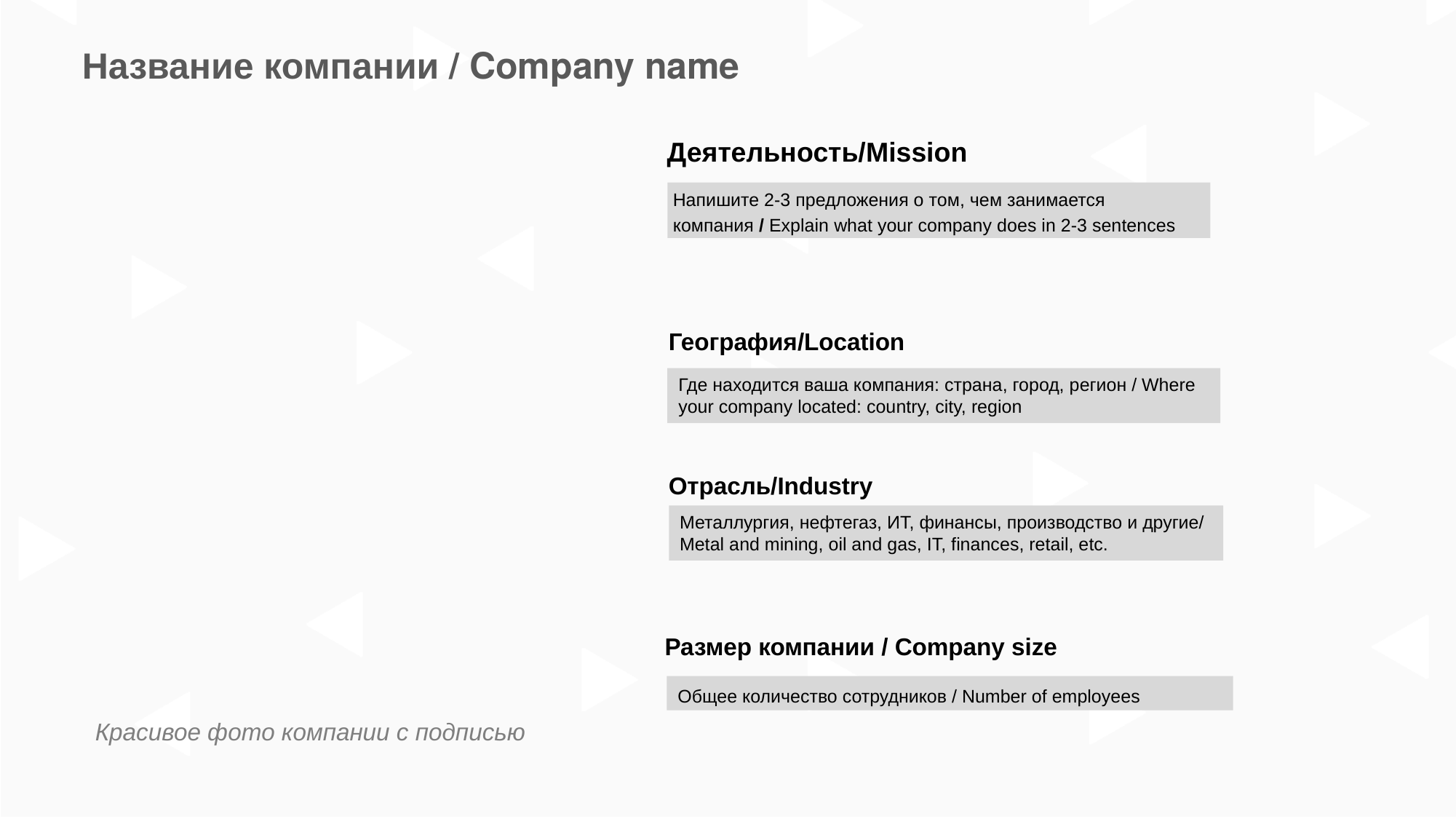

Название компании / Company name
Деятельность/Mission

Напишите 2-3 предложения о том, чем занимается компания / Explain what your company does in 2-3 sentences
География/Location
Где находится ваша компания: страна, город, регион / Where your company located: country, city, region
Отрасль/Industry
Металлургия, нефтегаз, ИТ, финансы, производство и другие/ Metal and mining, oil and gas, IT, finances, retail, etc.
Размер компании / Company size
Общее количество сотрудников / Number of employees
Красивое фото компании с подписью